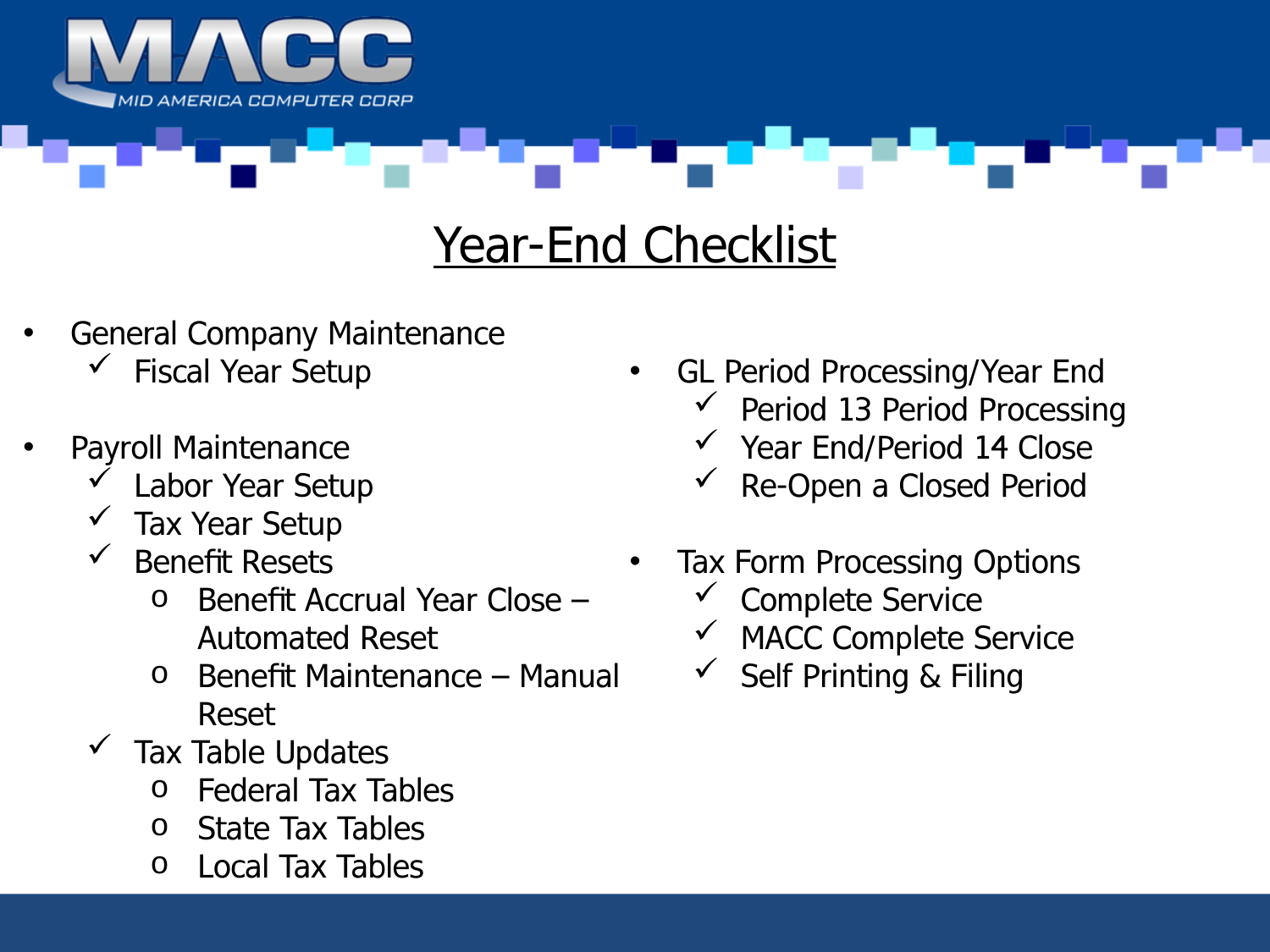

Year-End Checklist
General Company Maintenance
Fiscal Year Setup

Payroll Maintenance
Labor Year Setup
Tax Year Setup
Benefit Resets
Benefit Accrual Year Close – Automated Reset
Benefit Maintenance – Manual Reset
Tax Table Updates
Federal Tax Tables
State Tax Tables
Local Tax Tables

Helpful Reports

GL Period Processing/Year End
Period 13 Period Processing
Year End/Period 14 Close
Re-Open a Closed Period

Tax Form Processing Options
Complete Service
MACC Complete Service
Self Printing & Filing